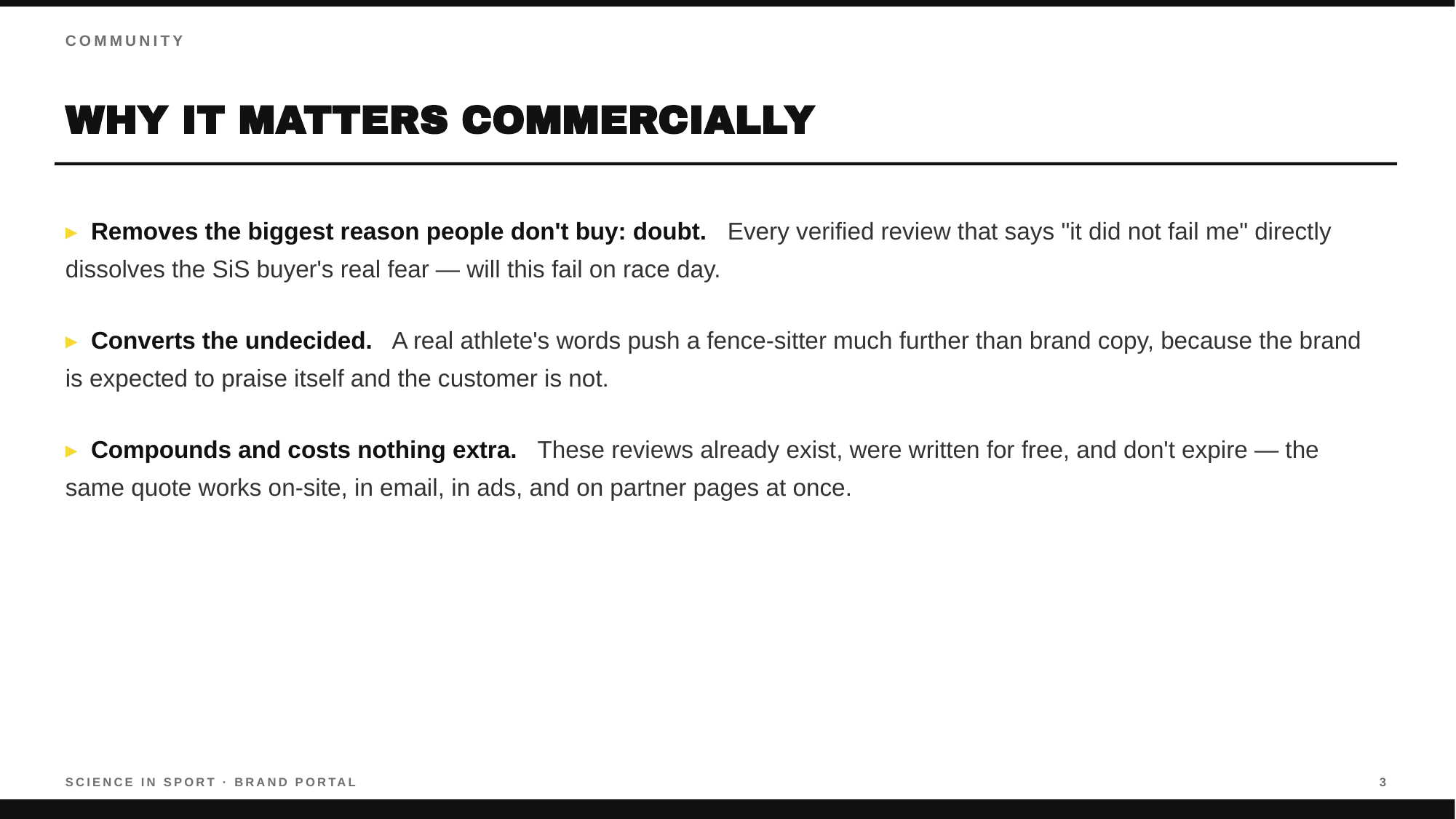

COMMUNITY
WHY IT MATTERS COMMERCIALLY

▸  Removes the biggest reason people don't buy: doubt.   Every verified review that says "it did not fail me" directly dissolves the SiS buyer's real fear — will this fail on race day.
▸  Converts the undecided.   A real athlete's words push a fence-sitter much further than brand copy, because the brand is expected to praise itself and the customer is not.
▸  Compounds and costs nothing extra.   These reviews already exist, were written for free, and don't expire — the same quote works on-site, in email, in ads, and on partner pages at once.
SCIENCE IN SPORT · BRAND PORTAL
3